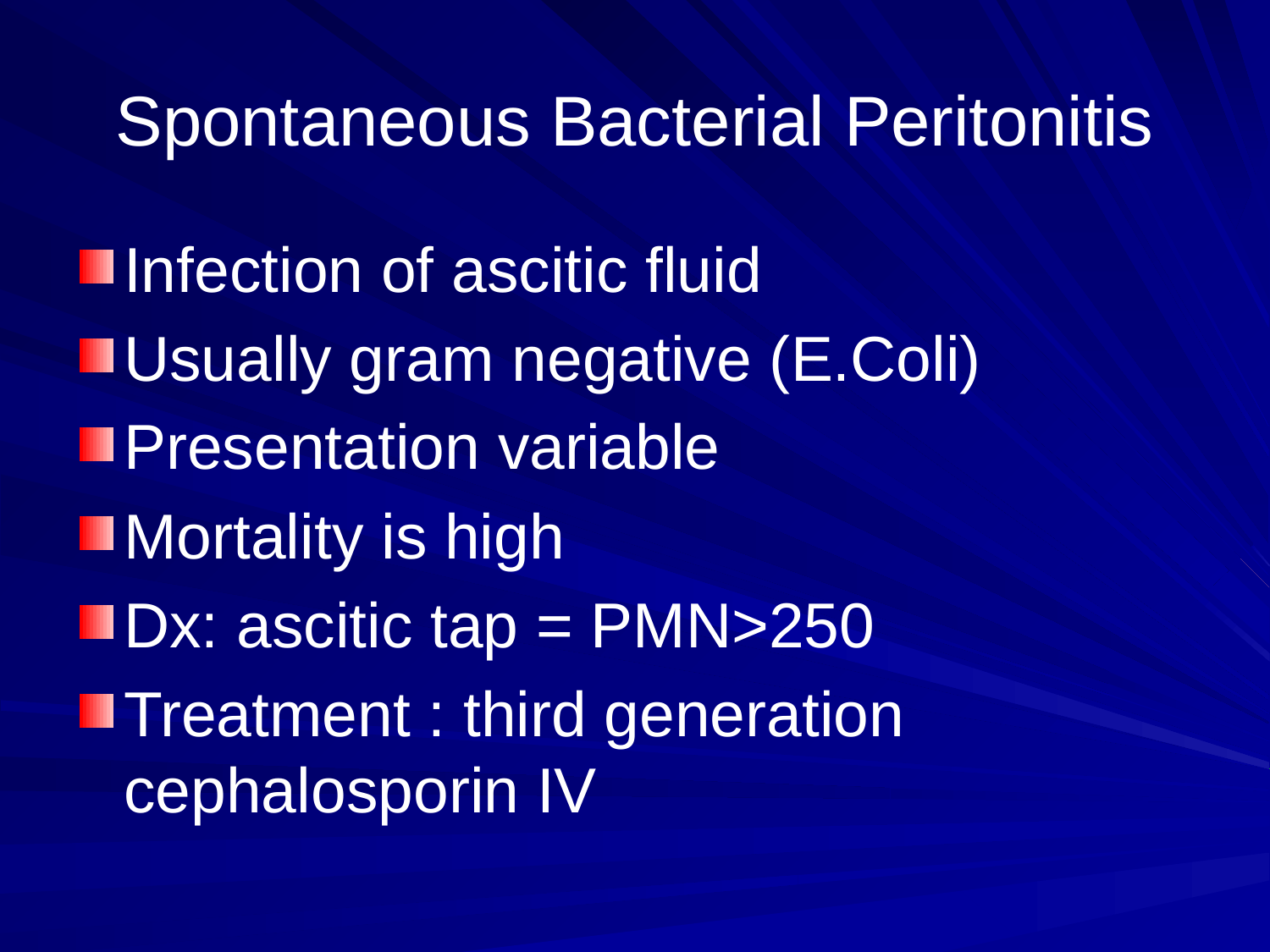

# Spontaneous Bacterial Peritonitis
Infection of ascitic fluid
Usually gram negative (E.Coli)
Presentation variable
Mortality is high
Dx: ascitic tap = PMN>250
Treatment : third generation cephalosporin IV